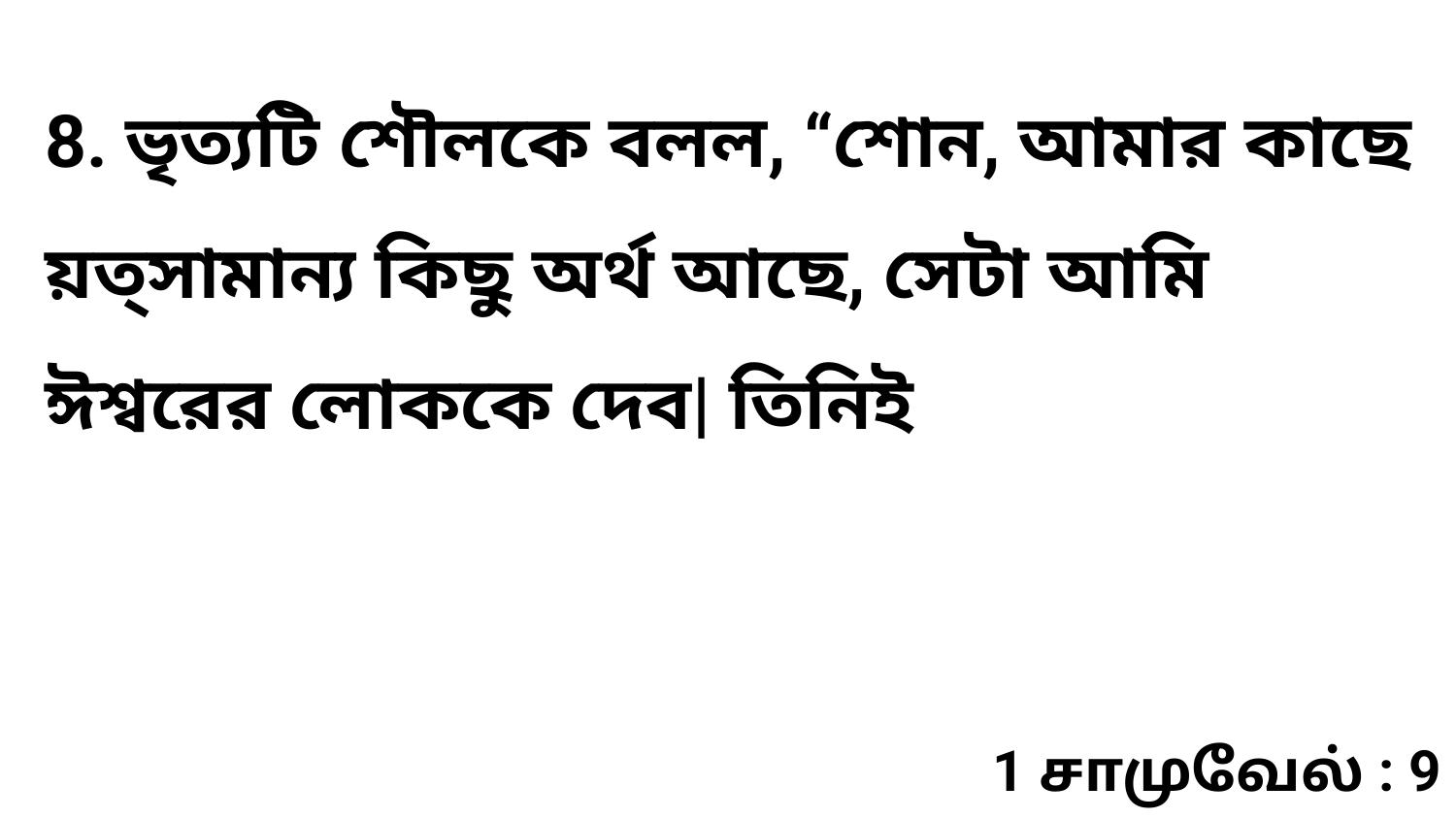

8. ভৃত্যটি শৌলকে বলল, “শোন, আমার কাছে য়ত্‌সামান্য কিছু অর্থ আছে, সেটা আমি ঈশ্বরের লোককে দেব| তিনিই
1 சாமுவேல் : 9